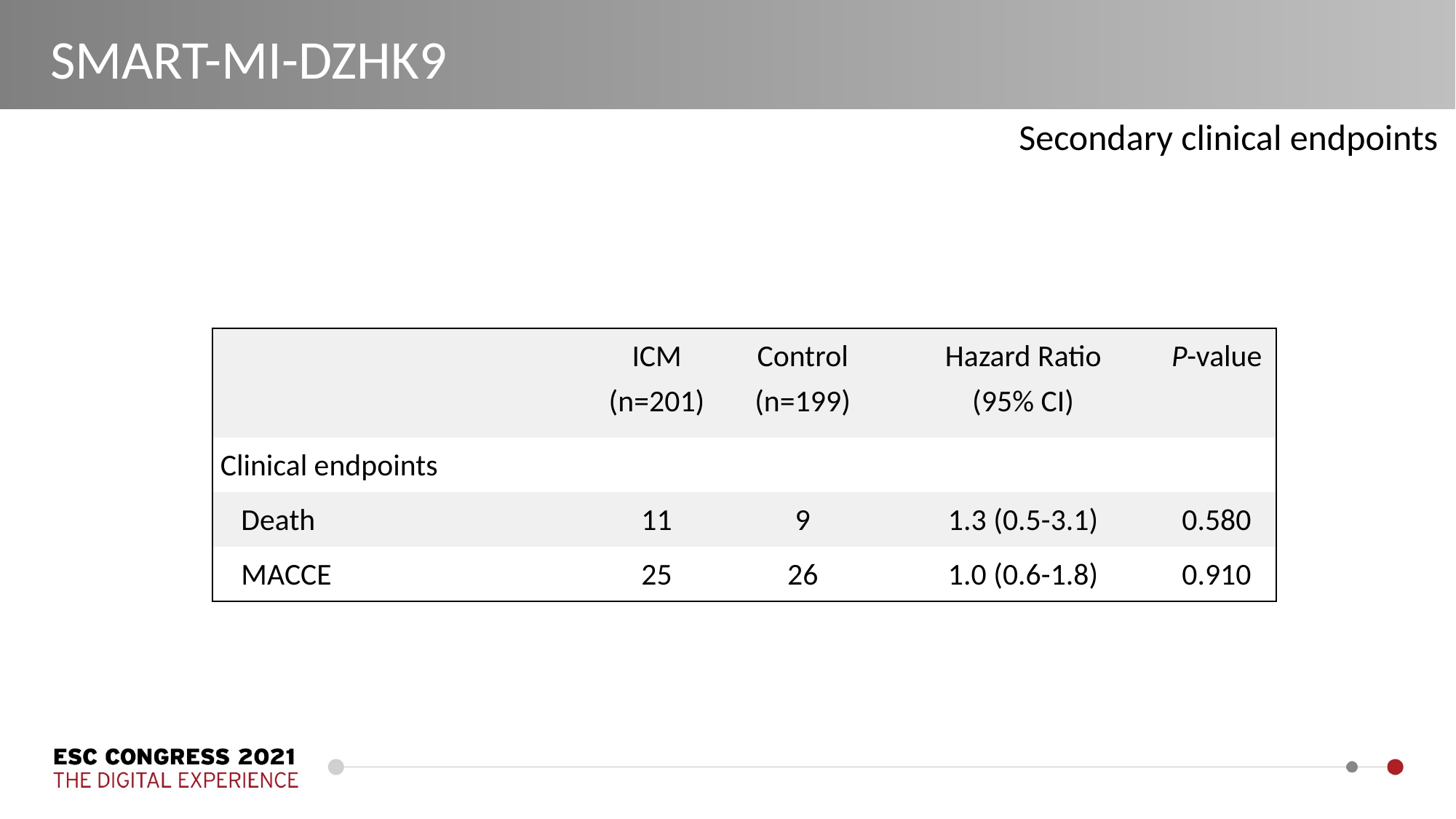

SMART-MI-DZHK9
Secondary clinical endpoints
|  | ICM (n=201) | Control (n=199) | Hazard Ratio (95% CI) | P-value |
| --- | --- | --- | --- | --- |
| Clinical endpoints |  |  |  |  |
| Death | 11 | 9 | 1.3 (0.5-3.1) | 0.580 |
| MACCE | 25 | 26 | 1.0 (0.6-1.8) | 0.910 |